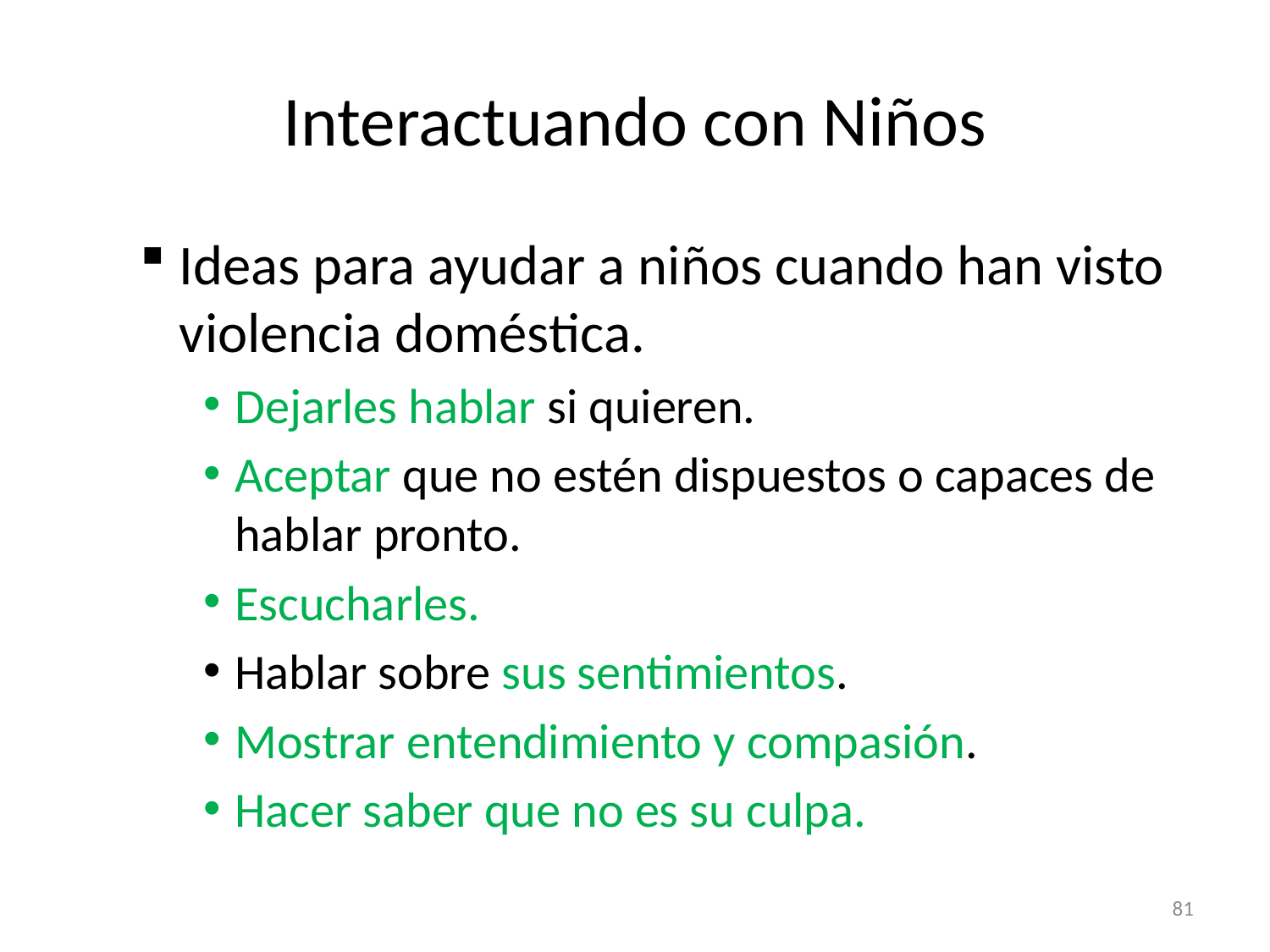

# Interactuando con Niños
Ideas para ayudar a niños cuando han visto violencia doméstica.
Dejarles hablar si quieren.
Aceptar que no estén dispuestos o capaces de hablar pronto.
Escucharles.
Hablar sobre sus sentimientos.
Mostrar entendimiento y compasión.
Hacer saber que no es su culpa.

81